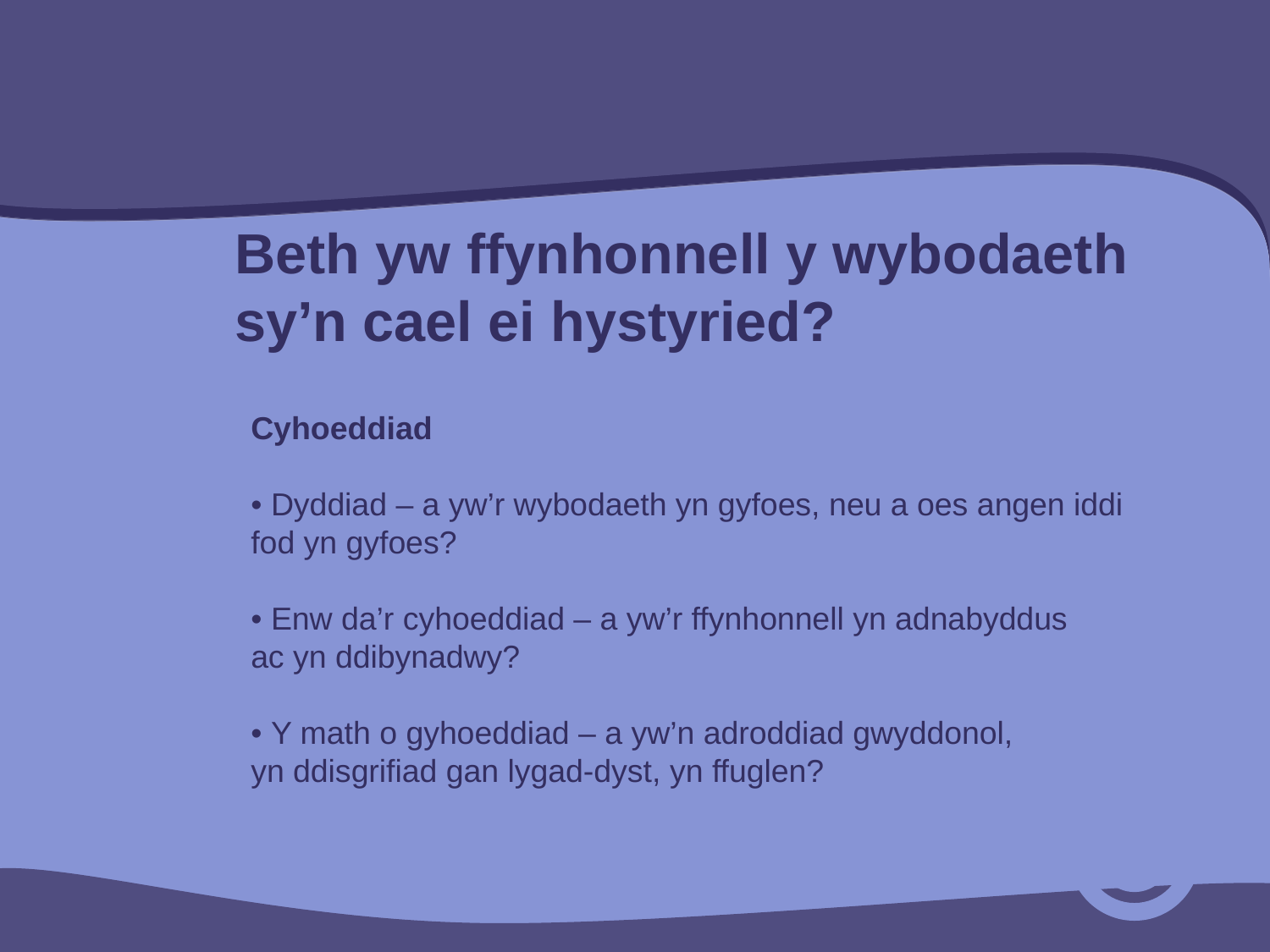

Beth yw ffynhonnell y wybodaeth sy’n cael ei hystyried?
Cyhoeddiad

• Dyddiad – a yw’r wybodaeth yn gyfoes, neu a oes angen iddi
fod yn gyfoes?

• Enw da’r cyhoeddiad – a yw’r ffynhonnell yn adnabyddus
ac yn ddibynadwy?

• Y math o gyhoeddiad – a yw’n adroddiad gwyddonol,
yn ddisgrifiad gan lygad-dyst, yn ffuglen?